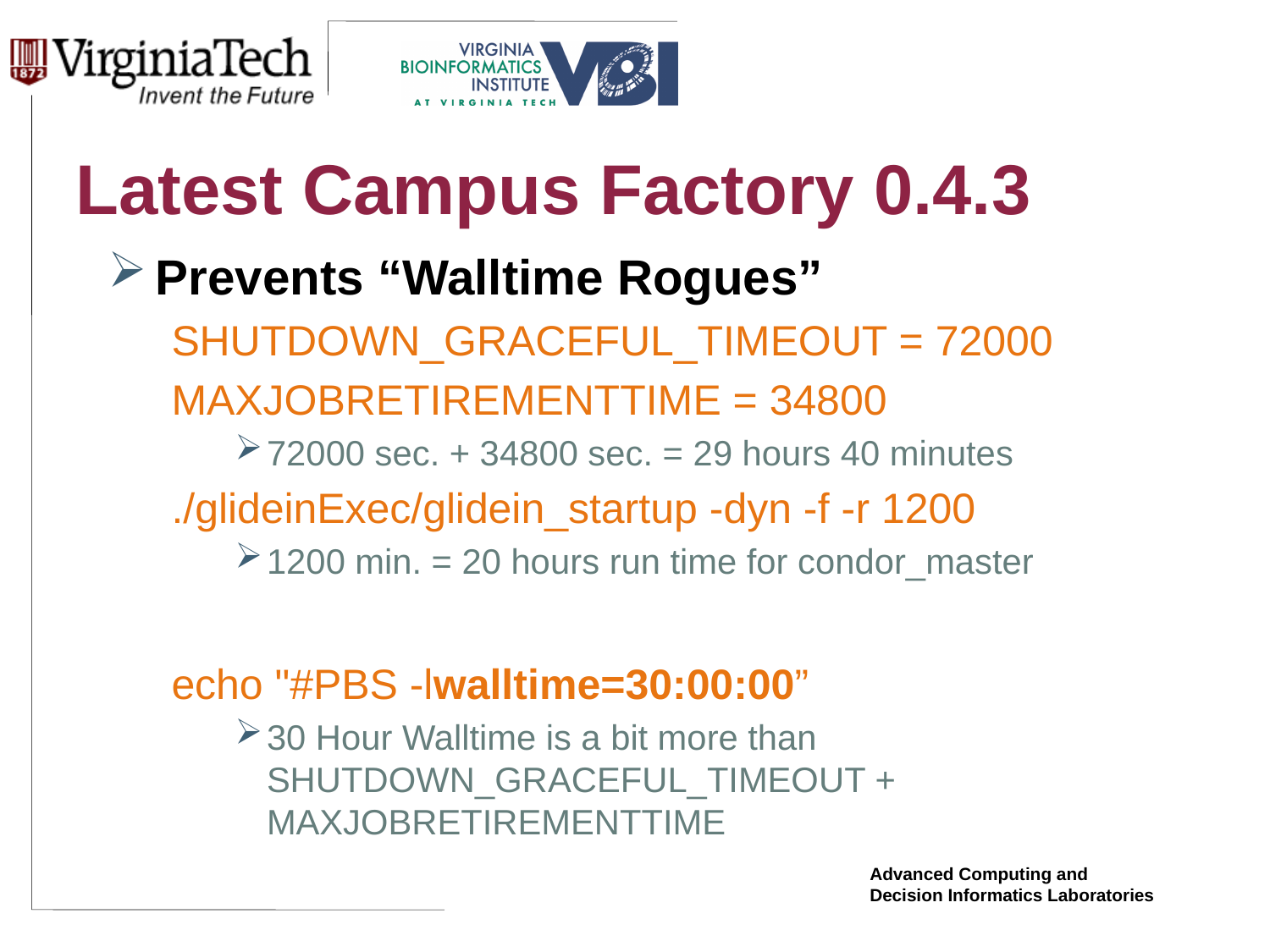

# Latest Campus Factory 0.4.3
Prevents “Walltime Rogues”
SHUTDOWN_GRACEFUL_TIMEOUT = 72000
MAXJOBRETIREMENTTIME = 34800
72000 sec. + 34800 sec. = 29 hours 40 minutes
./glideinExec/glidein_startup -dyn -f -r 1200
1200 min. = 20 hours run time for condor_master

echo "#PBS -lwalltime=30:00:00”
30 Hour Walltime is a bit more than SHUTDOWN_GRACEFUL_TIMEOUT + MAXJOBRETIREMENTTIME